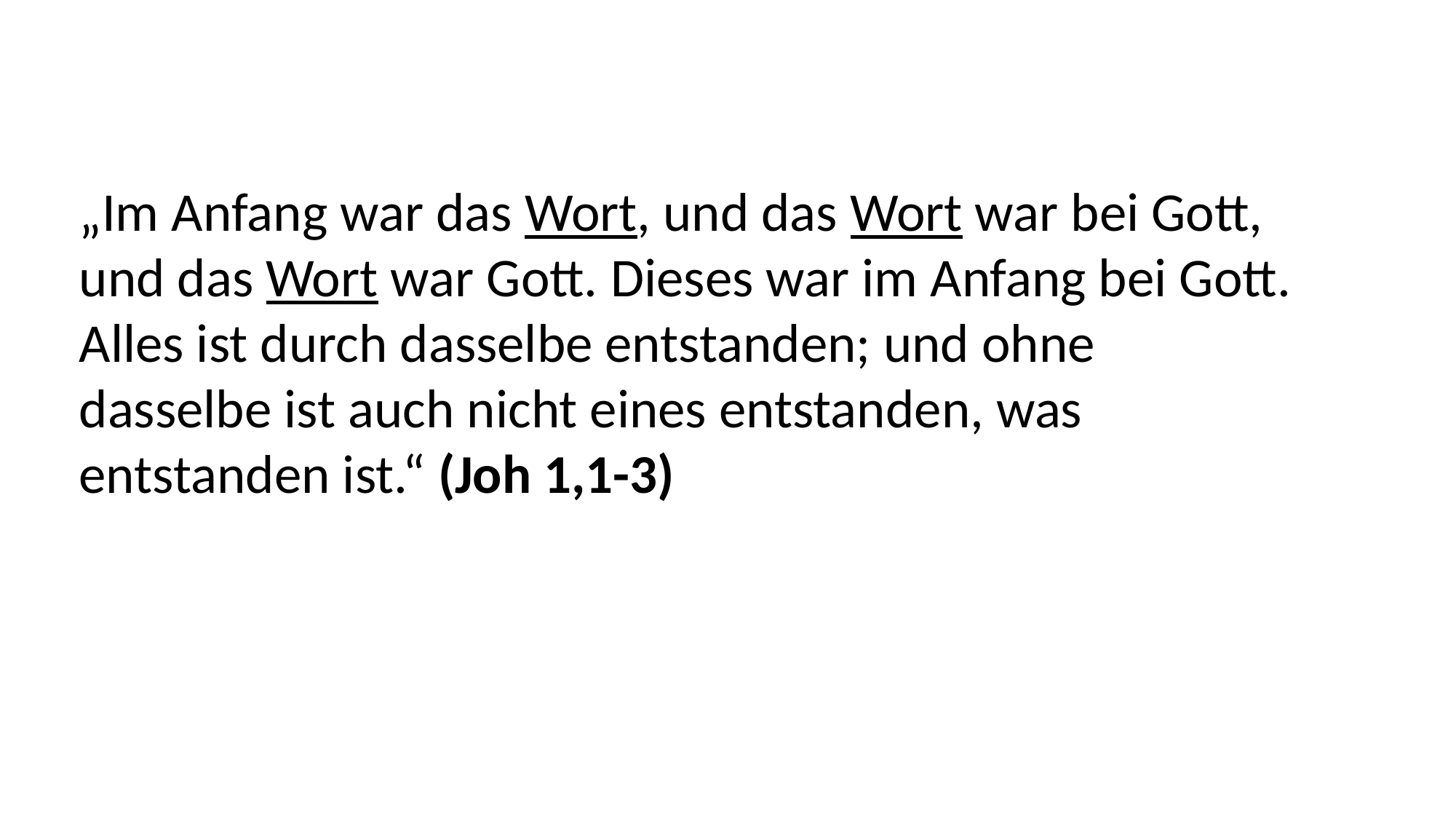

„Im Anfang war das Wort, und das Wort war bei Gott,
und das Wort war Gott. Dieses war im Anfang bei Gott.
Alles ist durch dasselbe entstanden; und ohne
dasselbe ist auch nicht eines entstanden, was
entstanden ist.“ (Joh 1,1-3)